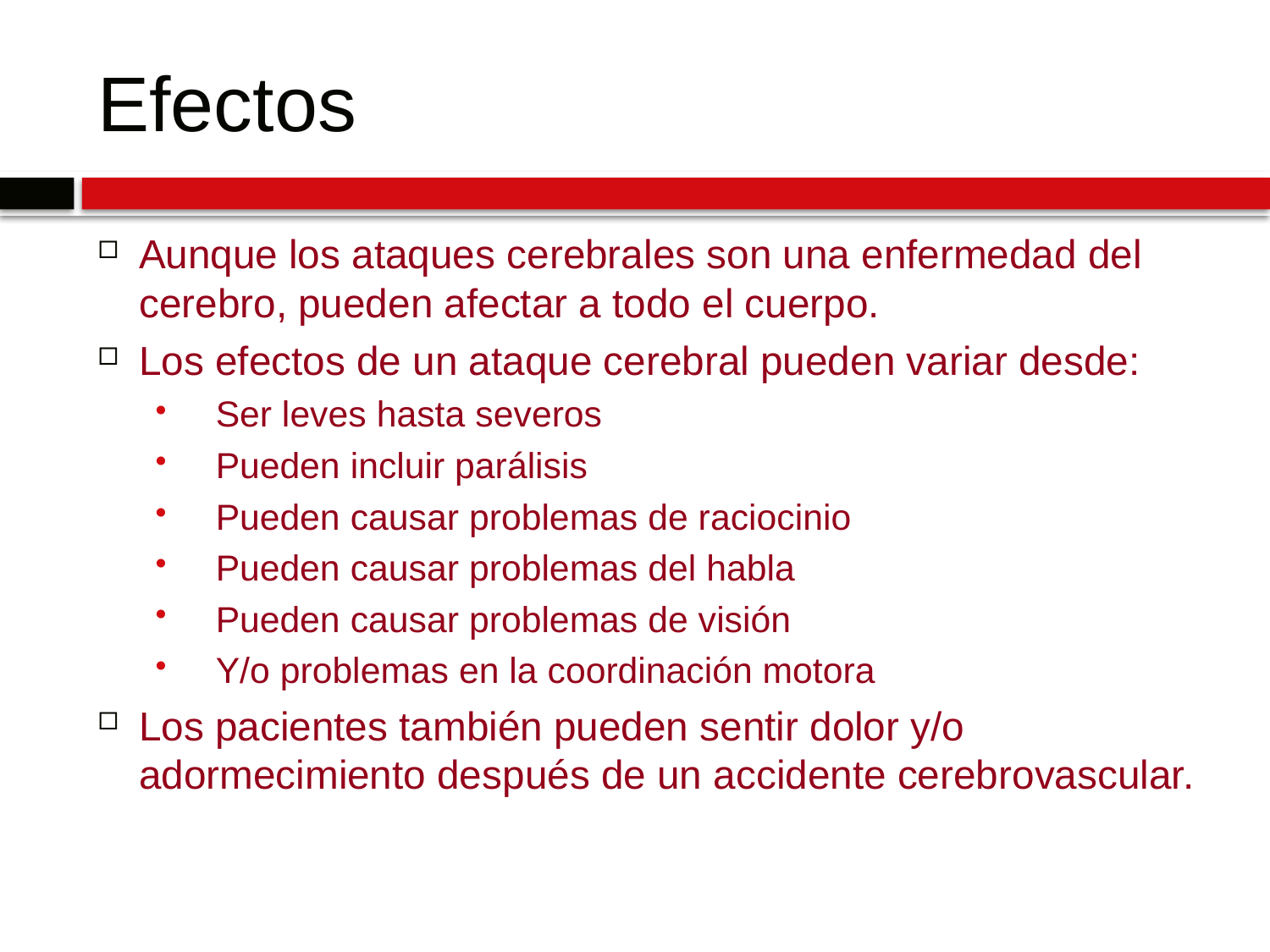

# Efectos
Aunque los ataques cerebrales son una enfermedad del cerebro, pueden afectar a todo el cuerpo.
Los efectos de un ataque cerebral pueden variar desde:
Ser leves hasta severos
Pueden incluir parálisis
Pueden causar problemas de raciocinio
Pueden causar problemas del habla
Pueden causar problemas de visión
Y/o problemas en la coordinación motora
Los pacientes también pueden sentir dolor y/o adormecimiento después de un accidente cerebrovascular.